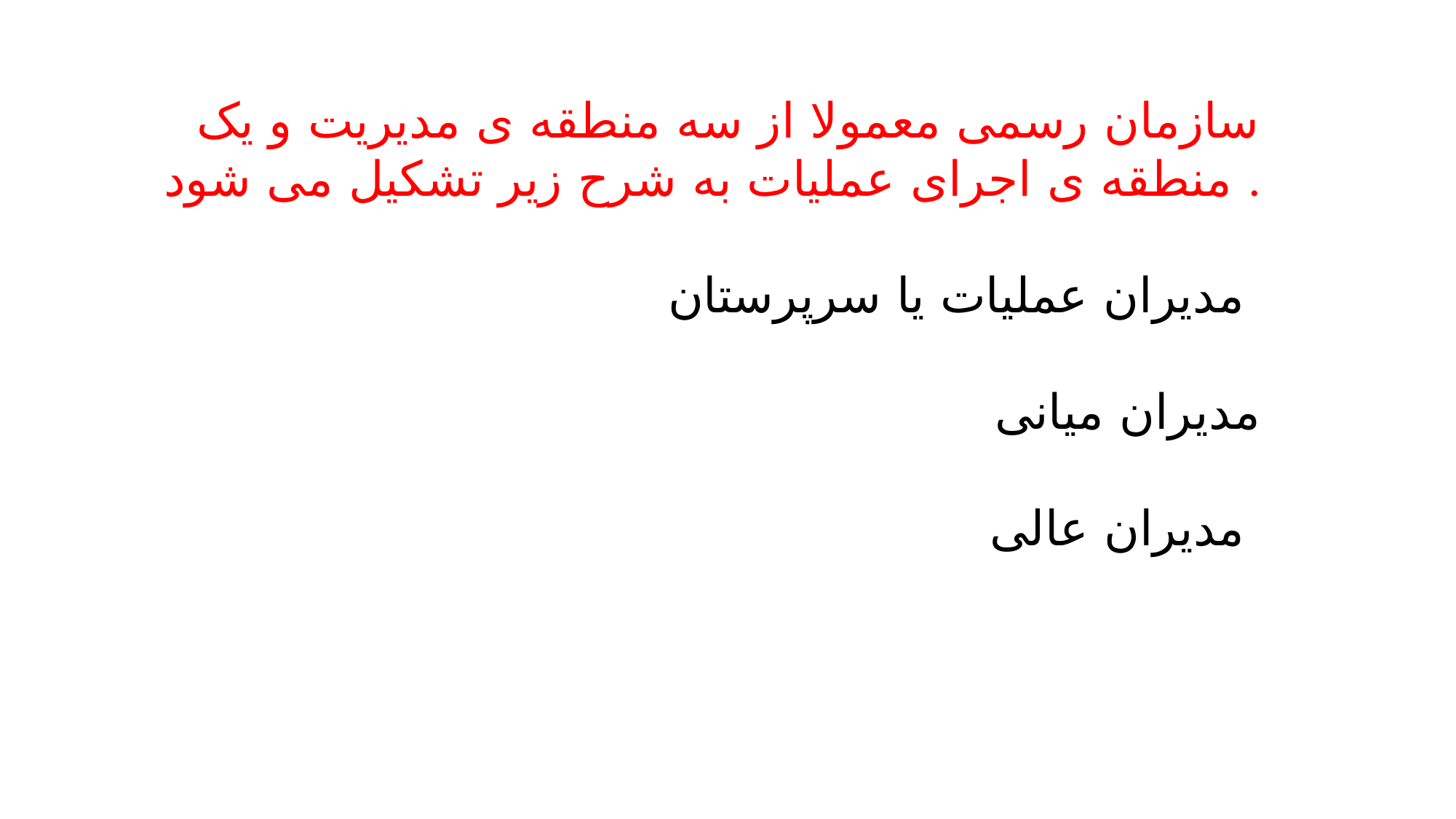

سازمان رسمی معمولا از سه منطقه ی مدیریت و یک منطقه ی اجرای عملیات به شرح زیر تشکیل می شود .
مدیران عملیات یا سرپرستان
مدیران میانی
مدیران عالی